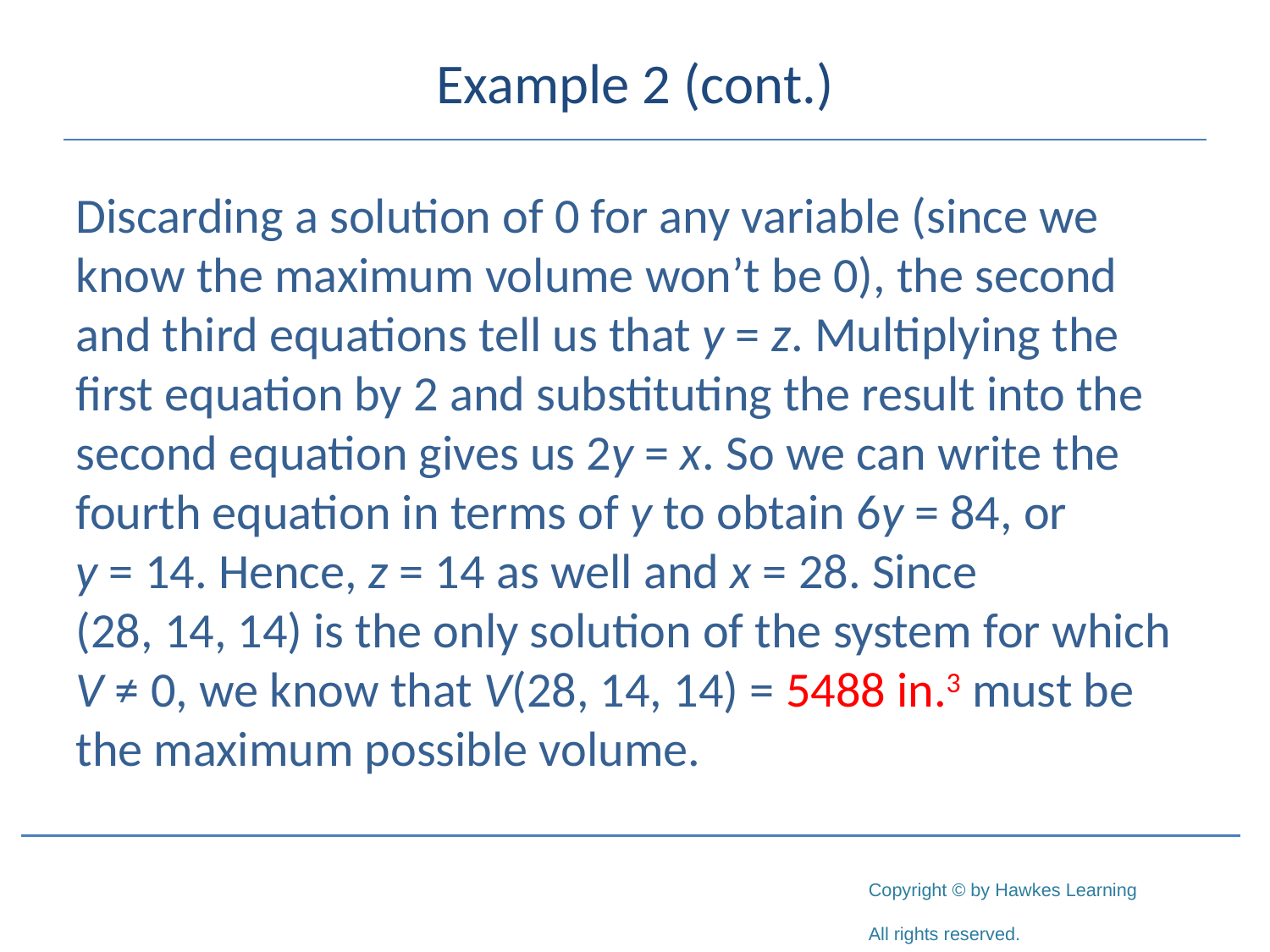

# Example 2 (cont.)
Discarding a solution of 0 for any variable (since we know the maximum volume won’t be 0), the second and third equations tell us that y = z. Multiplying the first equation by 2 and substituting the result into the second equation gives us 2y = x. So we can write the fourth equation in terms of y to obtain 6y = 84, or
y = 14. Hence, z = 14 as well and x = 28. Since
(28, 14, 14) is the only solution of the system for which V ≠ 0, we know that V(28, 14, 14) = 5488 in.3 must be the maximum possible volume.